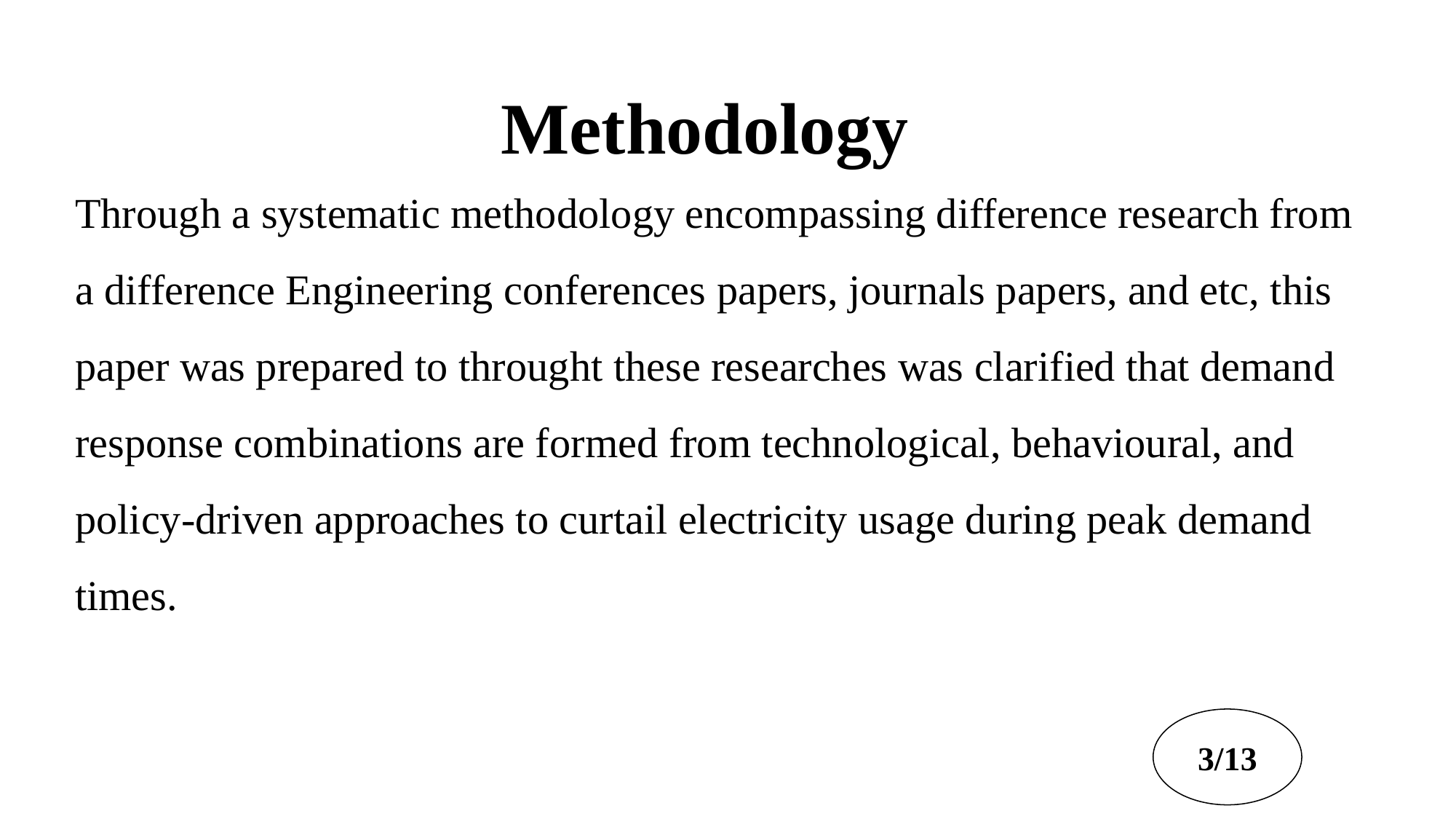

# Methodology
Through a systematic methodology encompassing difference research from a difference Engineering conferences papers, journals papers, and etc, this paper was prepared to throught these researches was clarified that demand response combinations are formed from technological, behavioural, and policy-driven approaches to curtail electricity usage during peak demand times.
3/13